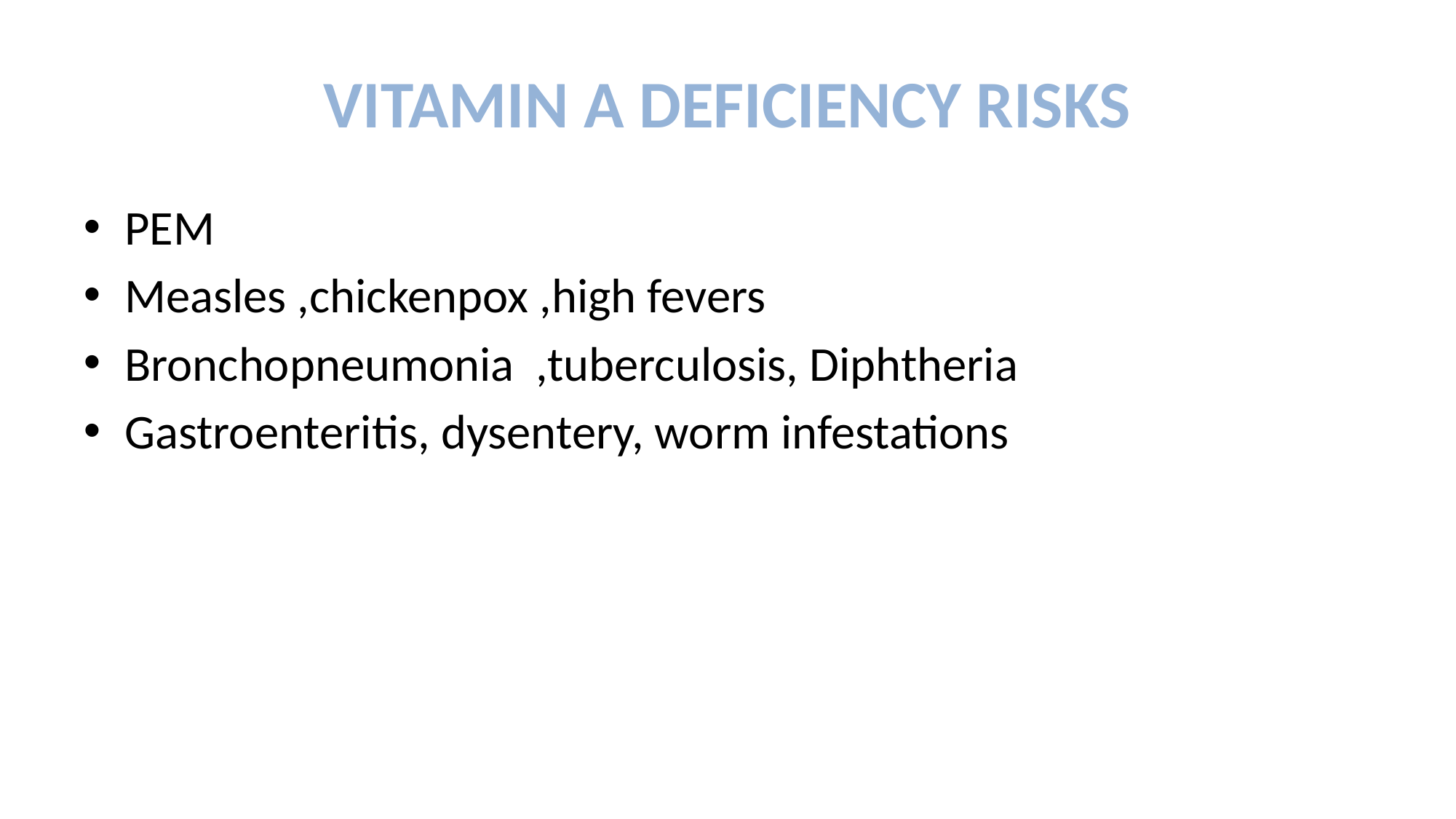

# VITAMIN A DEFICIENCY RISKS
PEM
Measles ,chickenpox ,high fevers
Bronchopneumonia  ,tuberculosis, Diphtheria
Gastroenteritis, dysentery, worm infestations